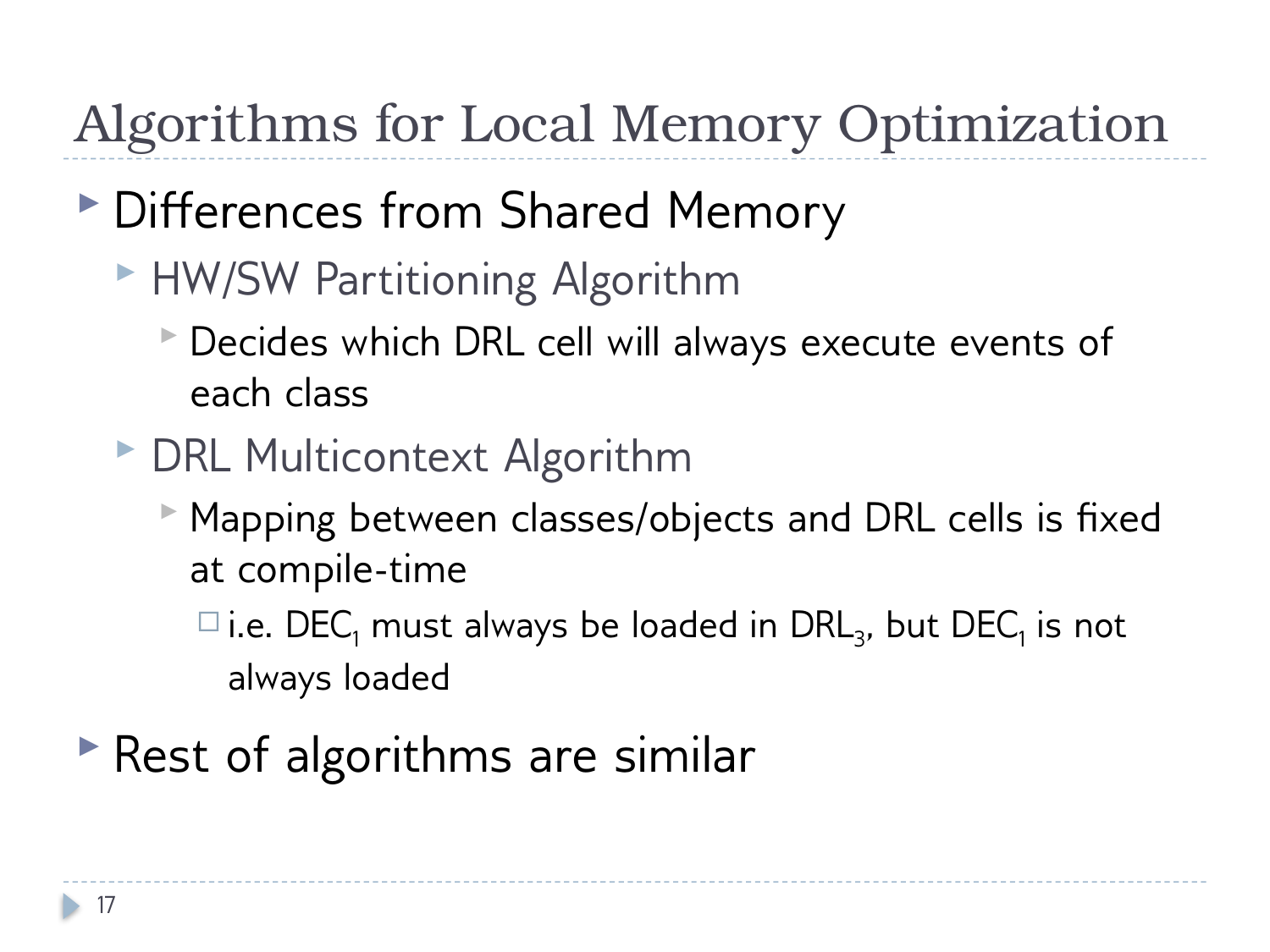

# Algorithms for Local Memory Optimization
Differences from Shared Memory
HW/SW Partitioning Algorithm
Decides which DRL cell will always execute events of each class
DRL Multicontext Algorithm
Mapping between classes/objects and DRL cells is fixed at compile-time
i.e. DEC1 must always be loaded in DRL3, but DEC1 is not always loaded
Rest of algorithms are similar
17